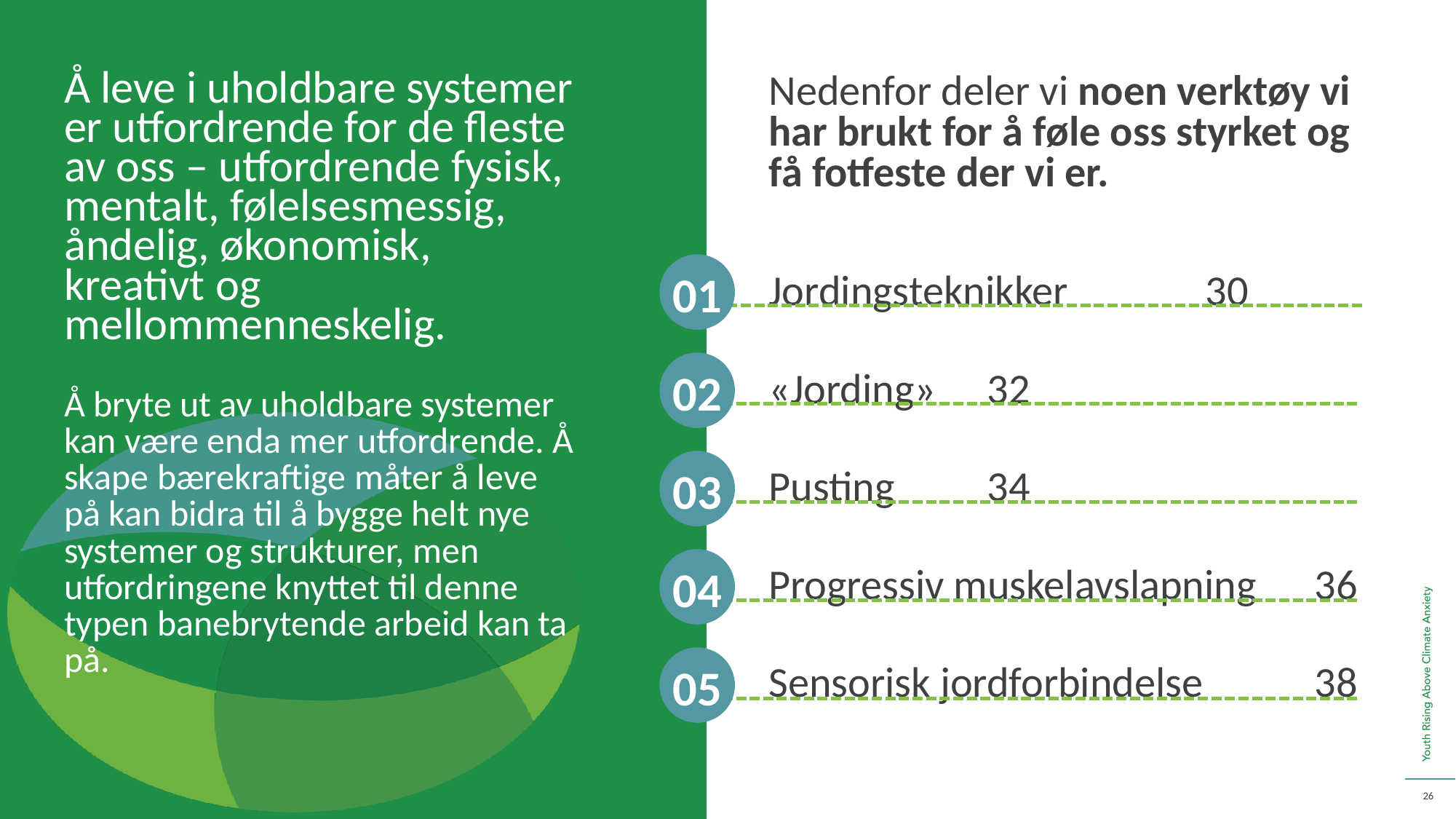

Å leve i uholdbare systemer er utfordrende for de fleste av oss – utfordrende fysisk, mentalt, følelsesmessig, åndelig, økonomisk, kreativt og mellommenneskelig.

Å bryte ut av uholdbare systemer kan være enda mer utfordrende. Å skape bærekraftige måter å leve på kan bidra til å bygge helt nye systemer og strukturer, men utfordringene knyttet til denne typen banebrytende arbeid kan ta på.
Nedenfor deler vi noen verktøy vi har brukt for å føle oss styrket og få fotfeste der vi er.
Jordingsteknikker    	30
«Jording»     	32
Pusting     	34
Progressiv muskelavslapning    	36
Sensorisk jordforbindelse    	38

01

02

03

04

05